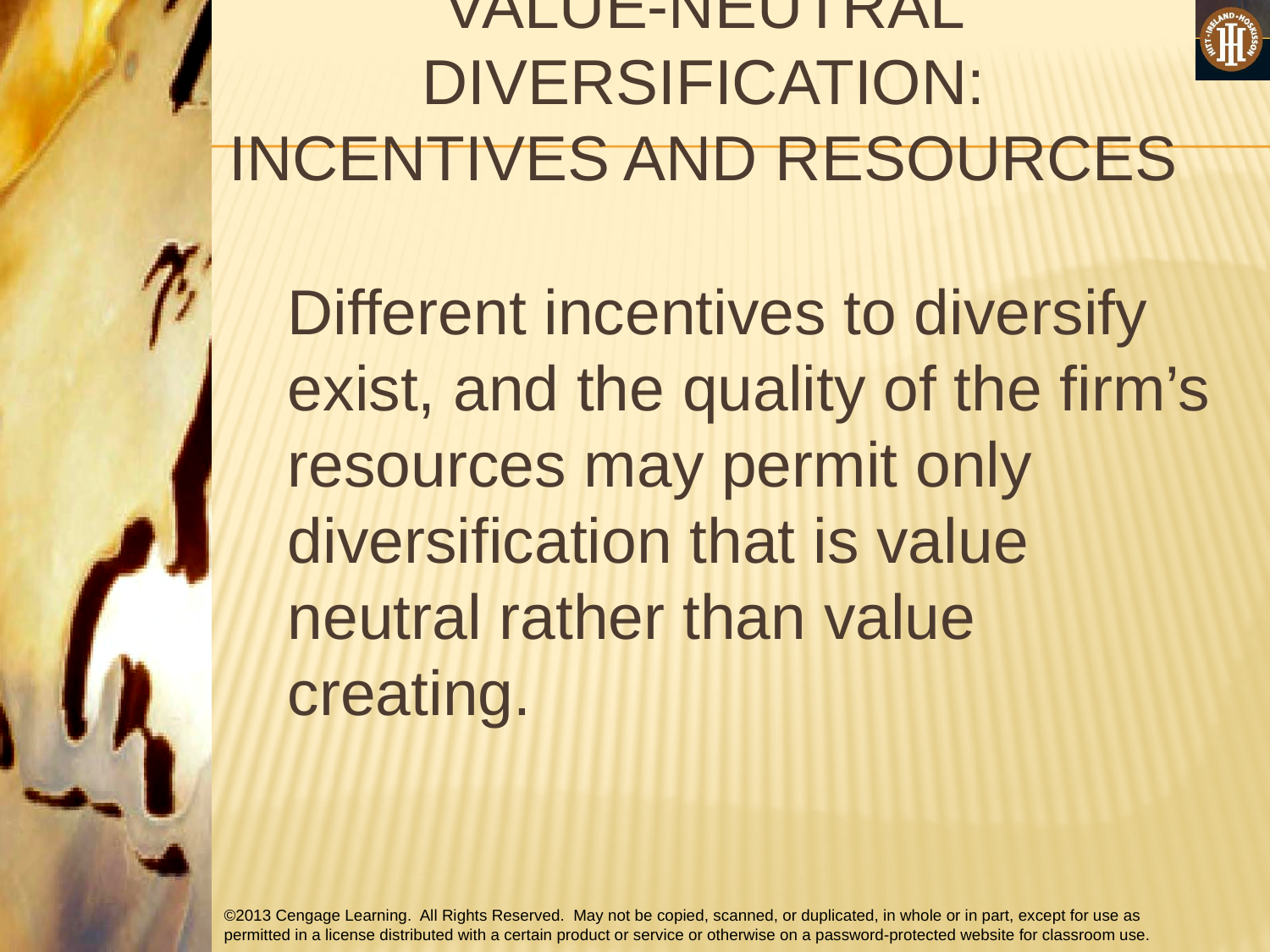

# VALUE-NEUTRAL DIVERSIFICATION: INCENTIVES AND RESOURCES
Different incentives to diversify  exist, and the quality of the firm’s resources may permit only diversification that is value neutral rather than value creating.